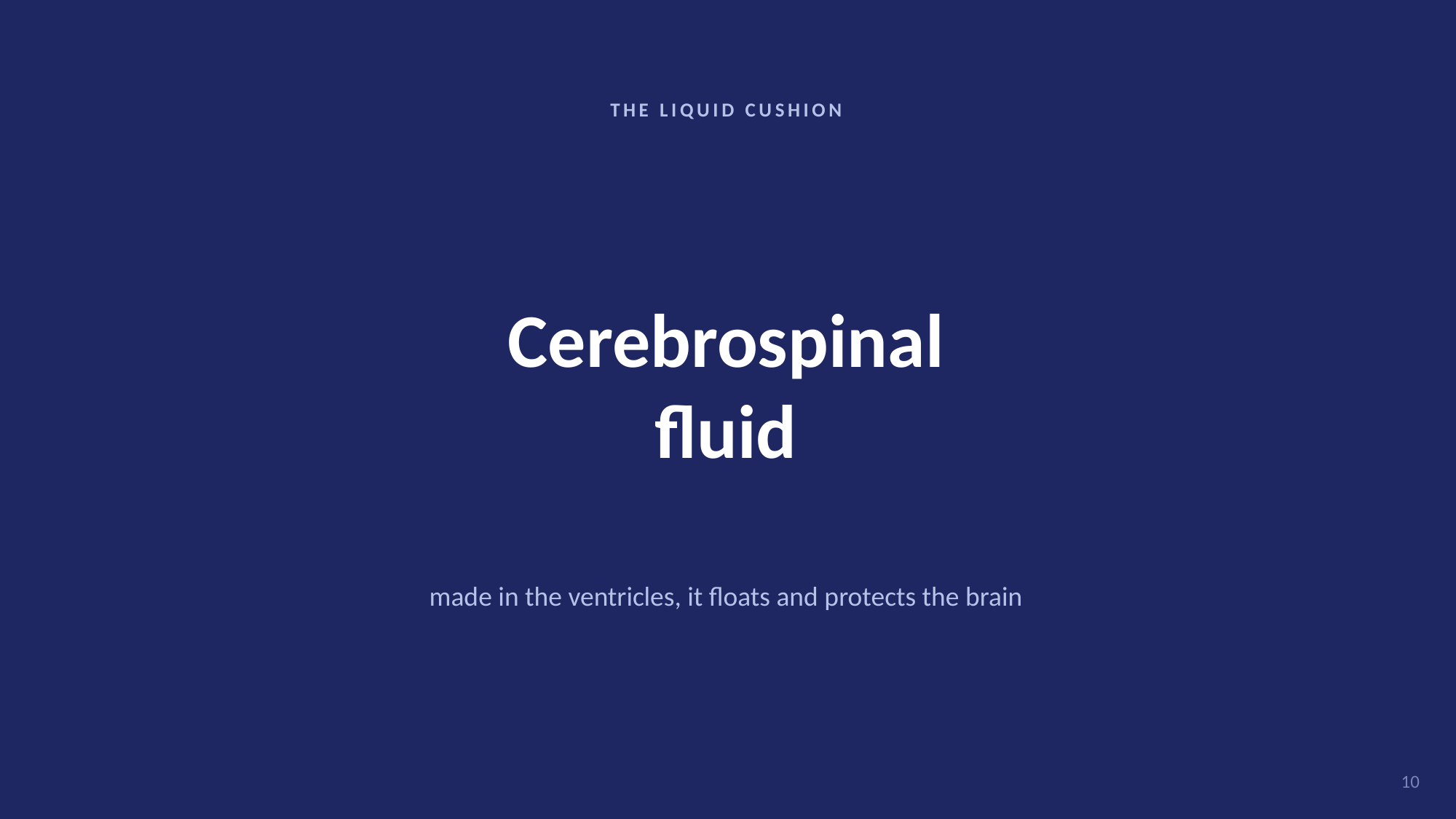

THE LIQUID CUSHION
Cerebrospinal
fluid
made in the ventricles, it floats and protects the brain
10